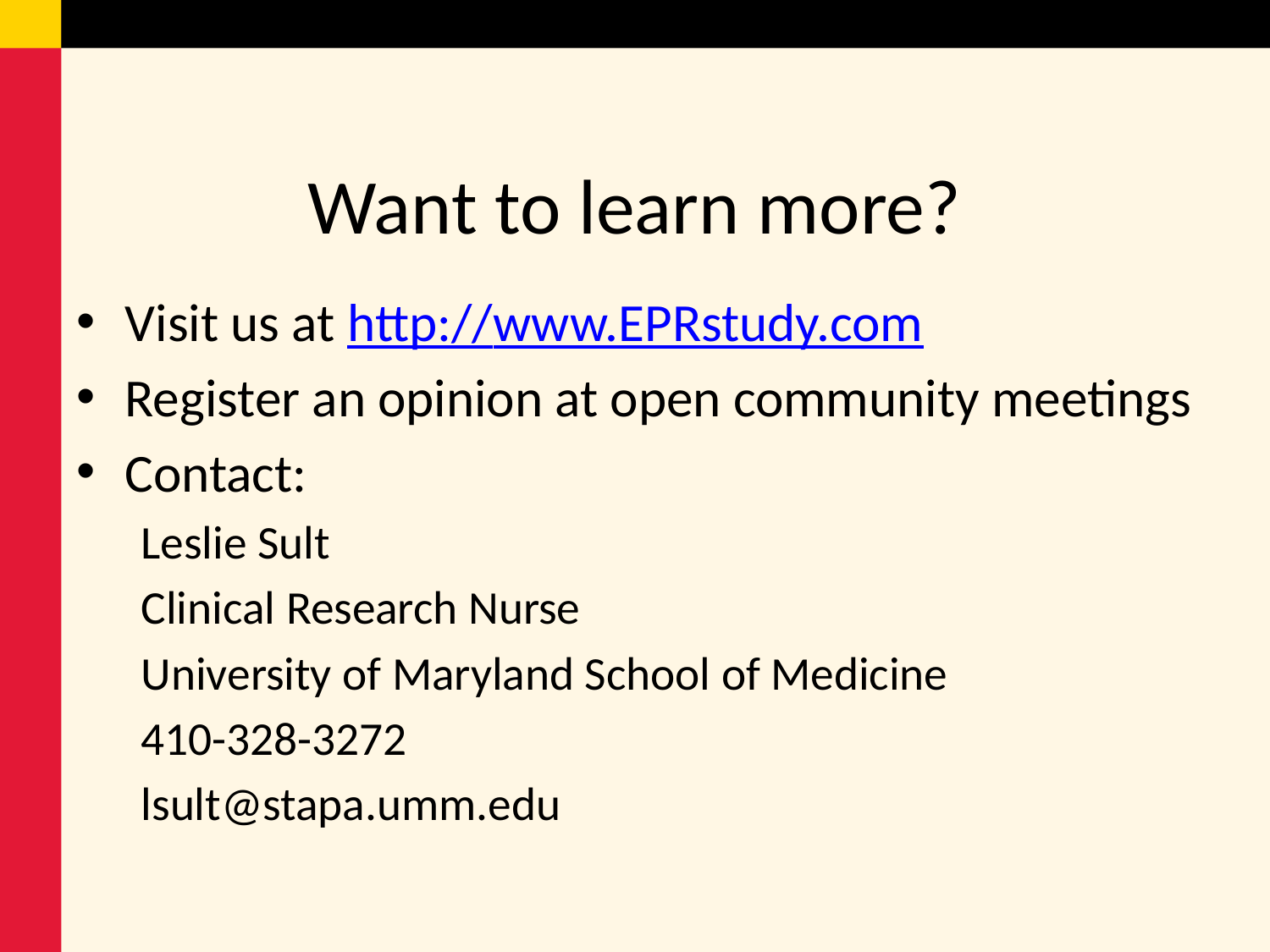

# Want to learn more?
Visit us at http://www.EPRstudy.com
Register an opinion at open community meetings
Contact:
Leslie Sult
Clinical Research Nurse
University of Maryland School of Medicine
410-328-3272
lsult@stapa.umm.edu